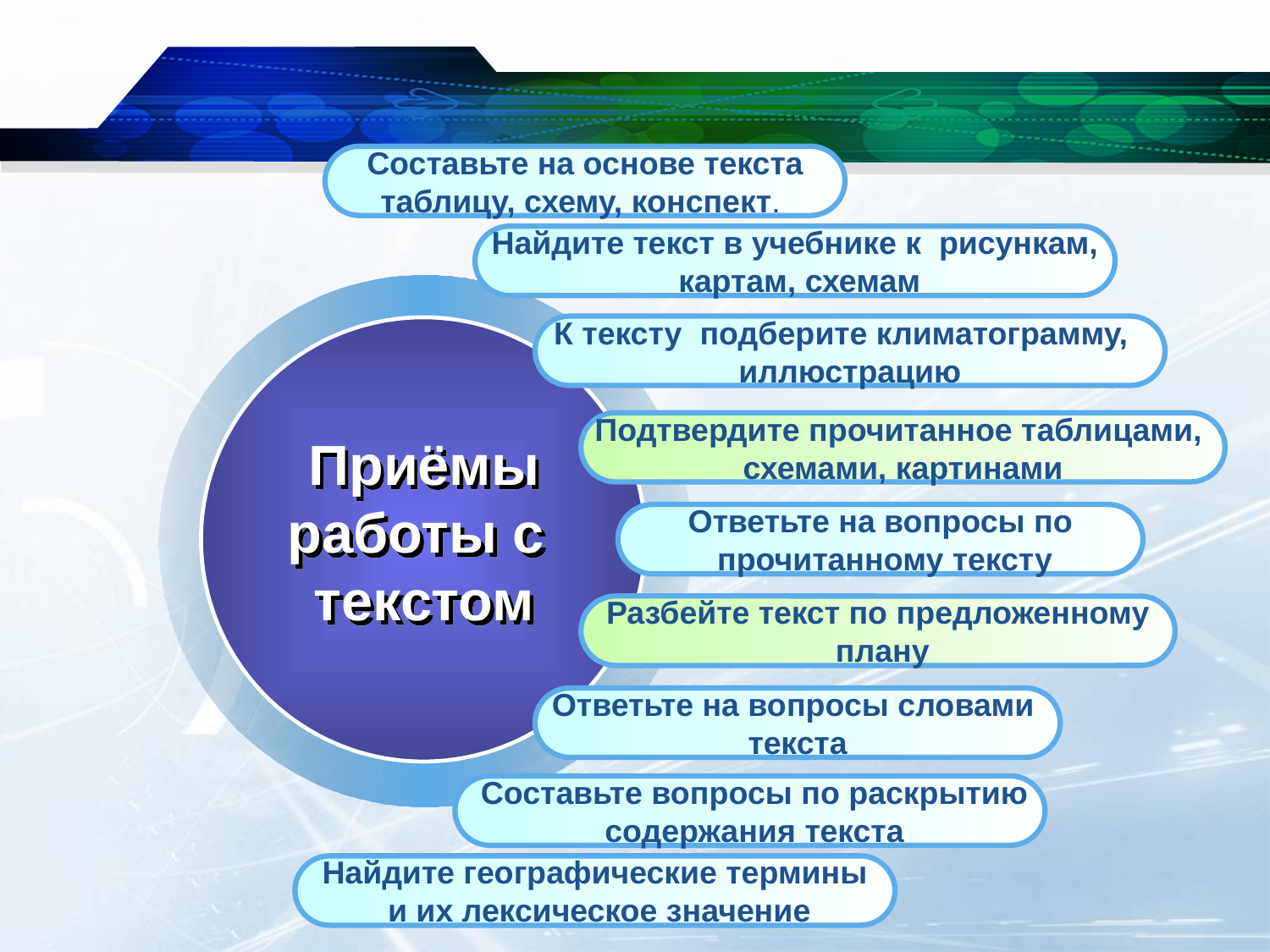

Составьте на основе текста
таблицу, схему, конспект.

Найдите текст в учебнике к  рисункам,
 картам, схемам

К тексту  подберите климатограмму,
иллюстрацию

Подтвердите прочитанное таблицами,
схемами, картинами
Приёмы
работы с
текстом
Ответьте на вопросы по
 прочитанному тексту
Разбейте текст по предложенному
 плану
Ответьте на вопросы словами
текста
 Составьте вопросы по раскрытию
 содержания текста
Найдите географические термины
 и их лексическое значение